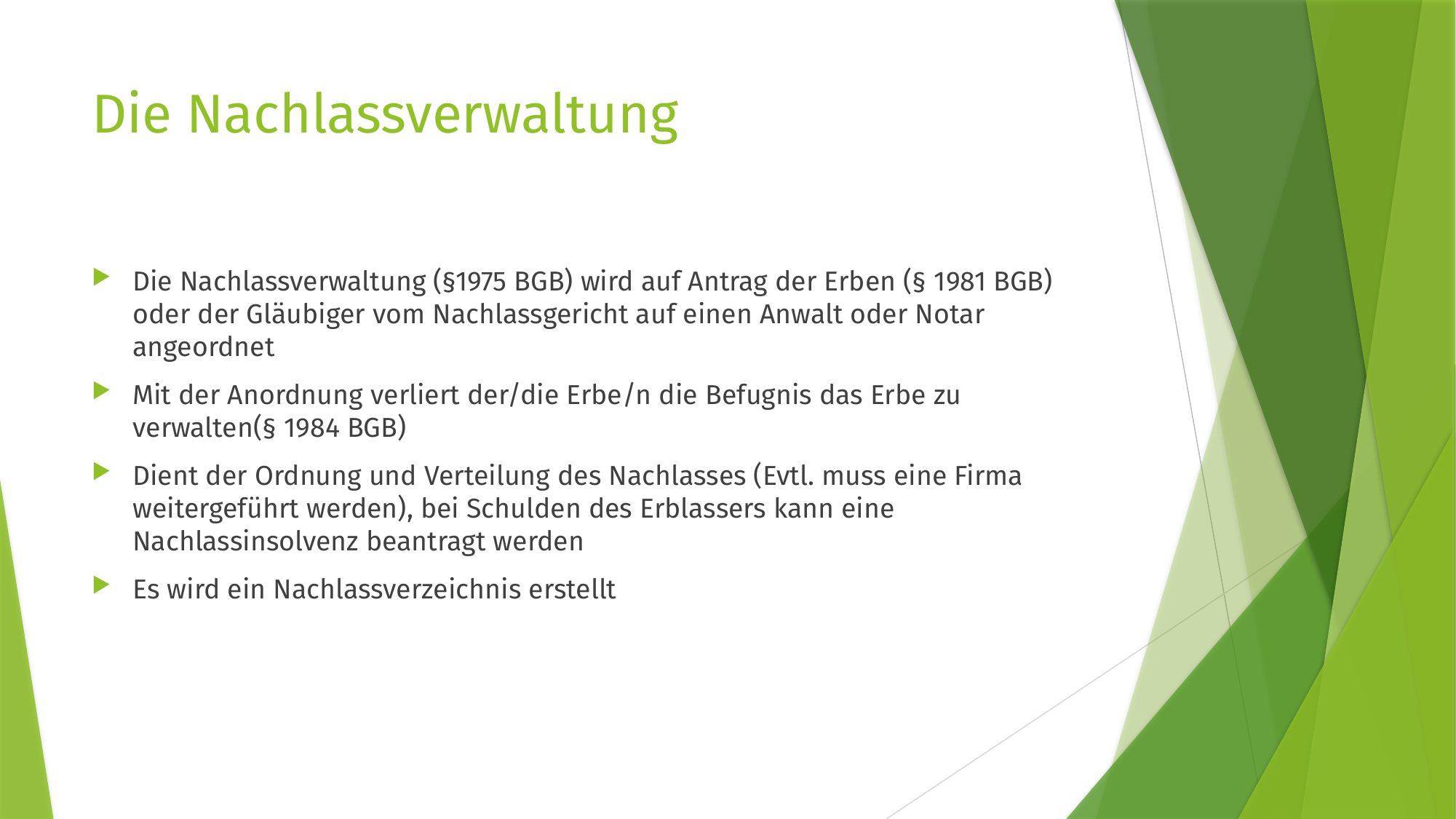

# Die Nachlassverwaltung
Die Nachlassverwaltung (§1975 BGB) wird auf Antrag der Erben (§ 1981 BGB) oder der Gläubiger vom Nachlassgericht auf einen Anwalt oder Notar angeordnet
Mit der Anordnung verliert der/die Erbe/n die Befugnis das Erbe zu verwalten(§ 1984 BGB)
Dient der Ordnung und Verteilung des Nachlasses (Evtl. muss eine Firma weitergeführt werden), bei Schulden des Erblassers kann eine Nachlassinsolvenz beantragt werden
Es wird ein Nachlassverzeichnis erstellt